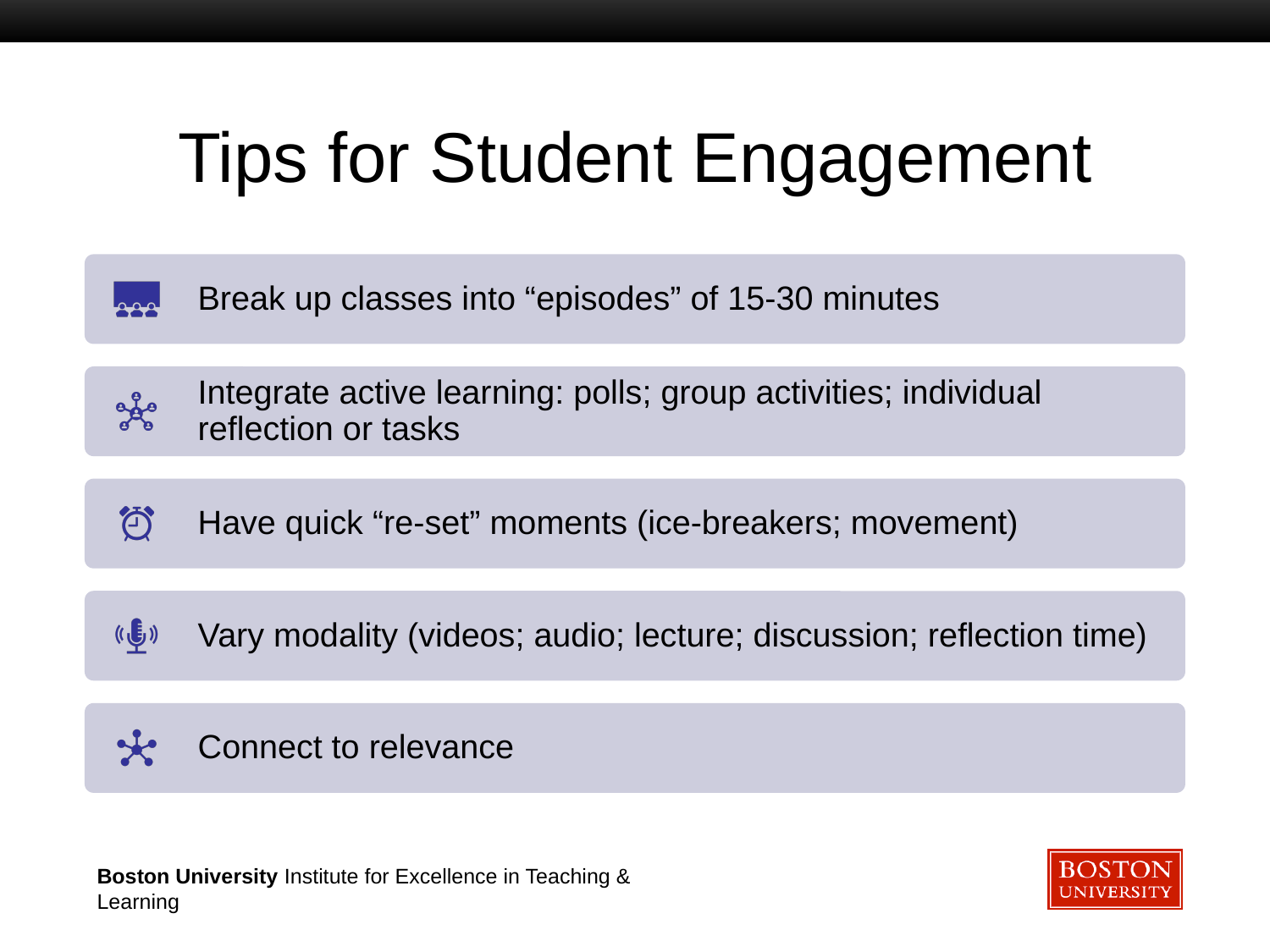

# Tips for Student Engagement
Break up classes into “episodes” of 15-30 minutes
Integrate active learning: polls; group activities; individual reflection or tasks
Have quick “re-set” moments (ice-breakers; movement)
Vary modality (videos; audio; lecture; discussion; reflection time)
Connect to relevance